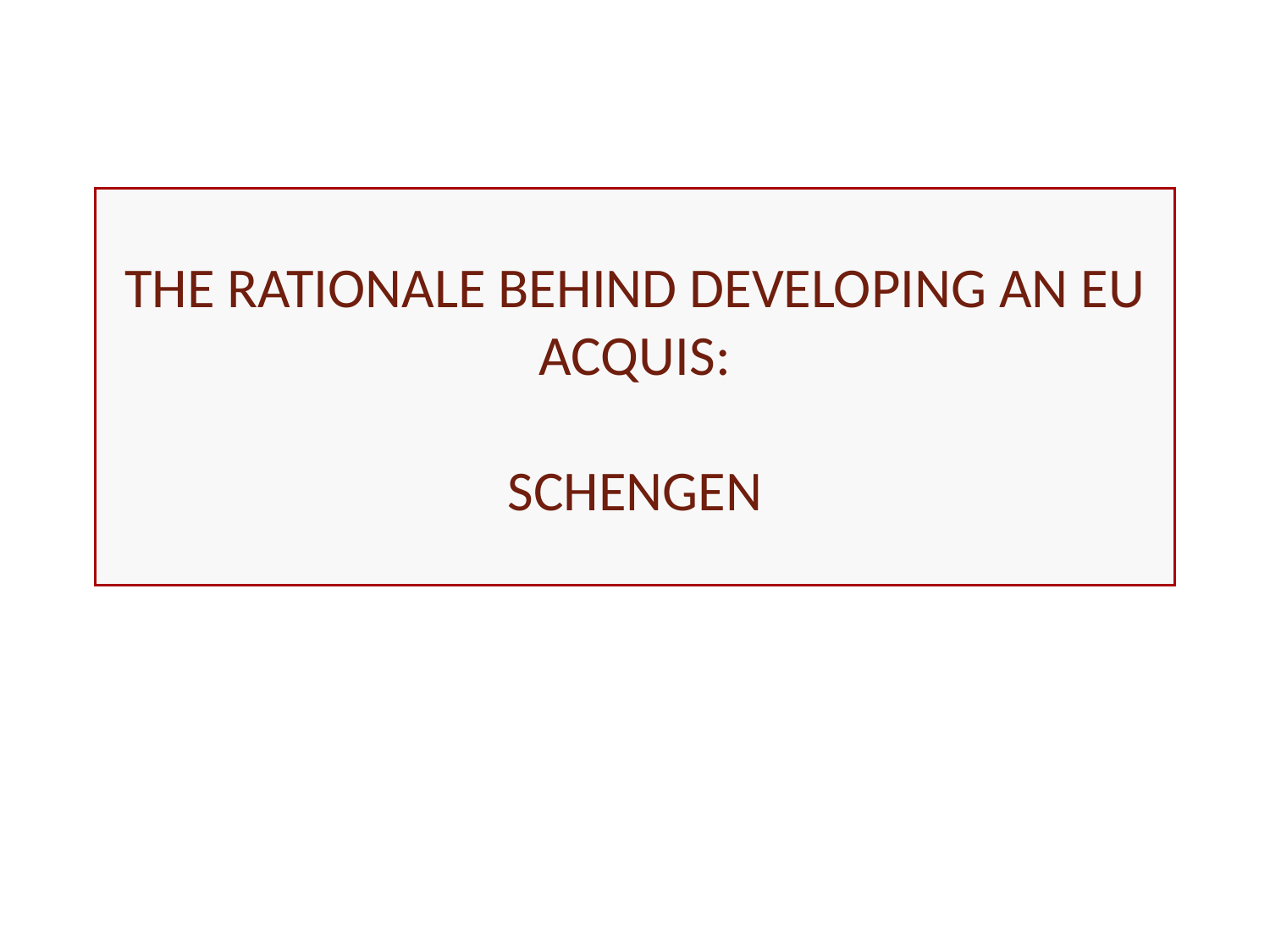

# The rationale behind developing an EU acquis: Schengen